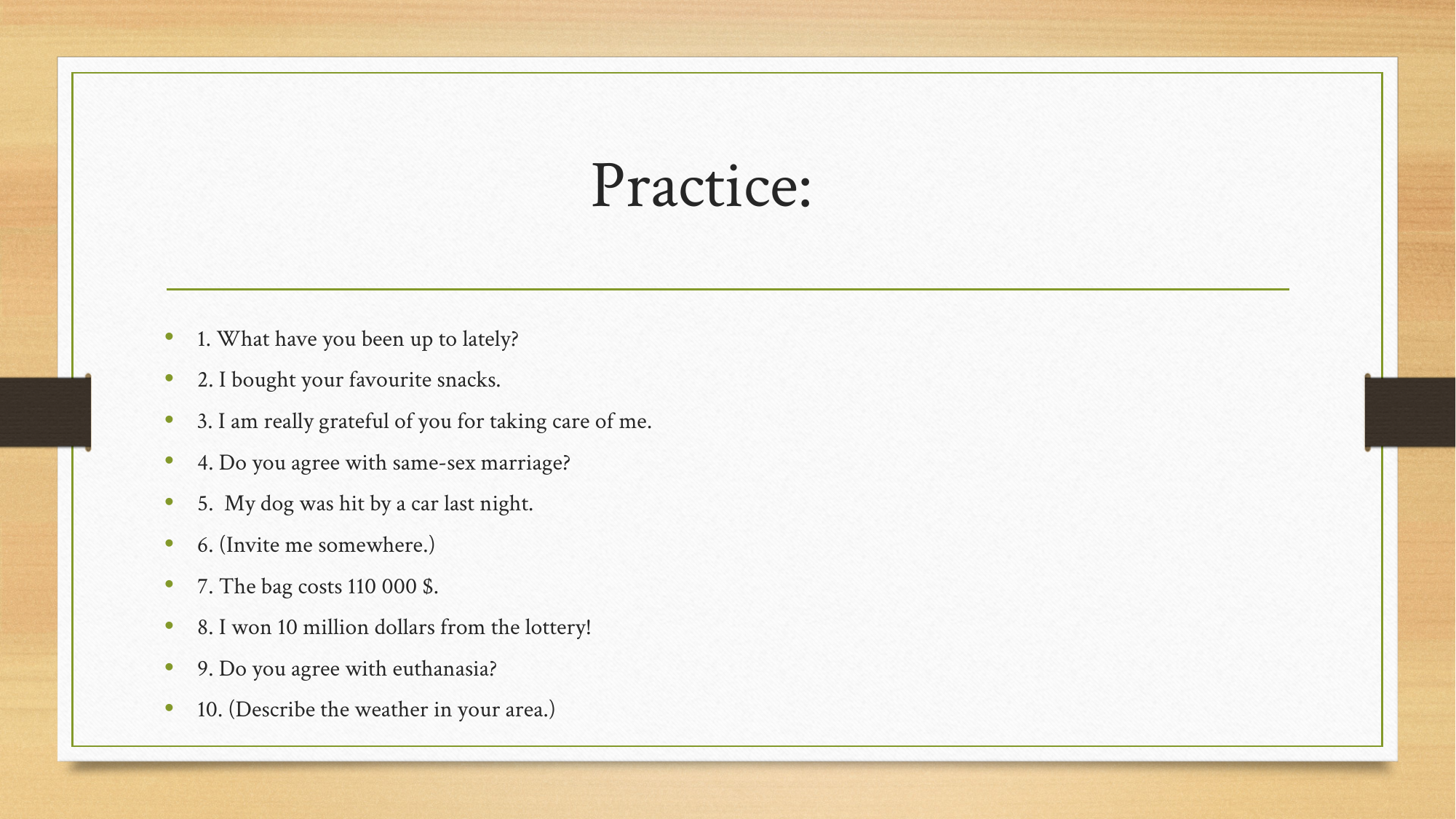

# Practice:
1. What have you been up to lately?
2. I bought your favourite snacks.
3. I am really grateful of you for taking care of me.
4. Do you agree with same-sex marriage?
5.  My dog was hit by a car last night.
6. (Invite me somewhere.)
7. The bag costs 110 000 $.
8. I won 10 million dollars from the lottery!
9. Do you agree with euthanasia?
10. (Describe the weather in your area.)